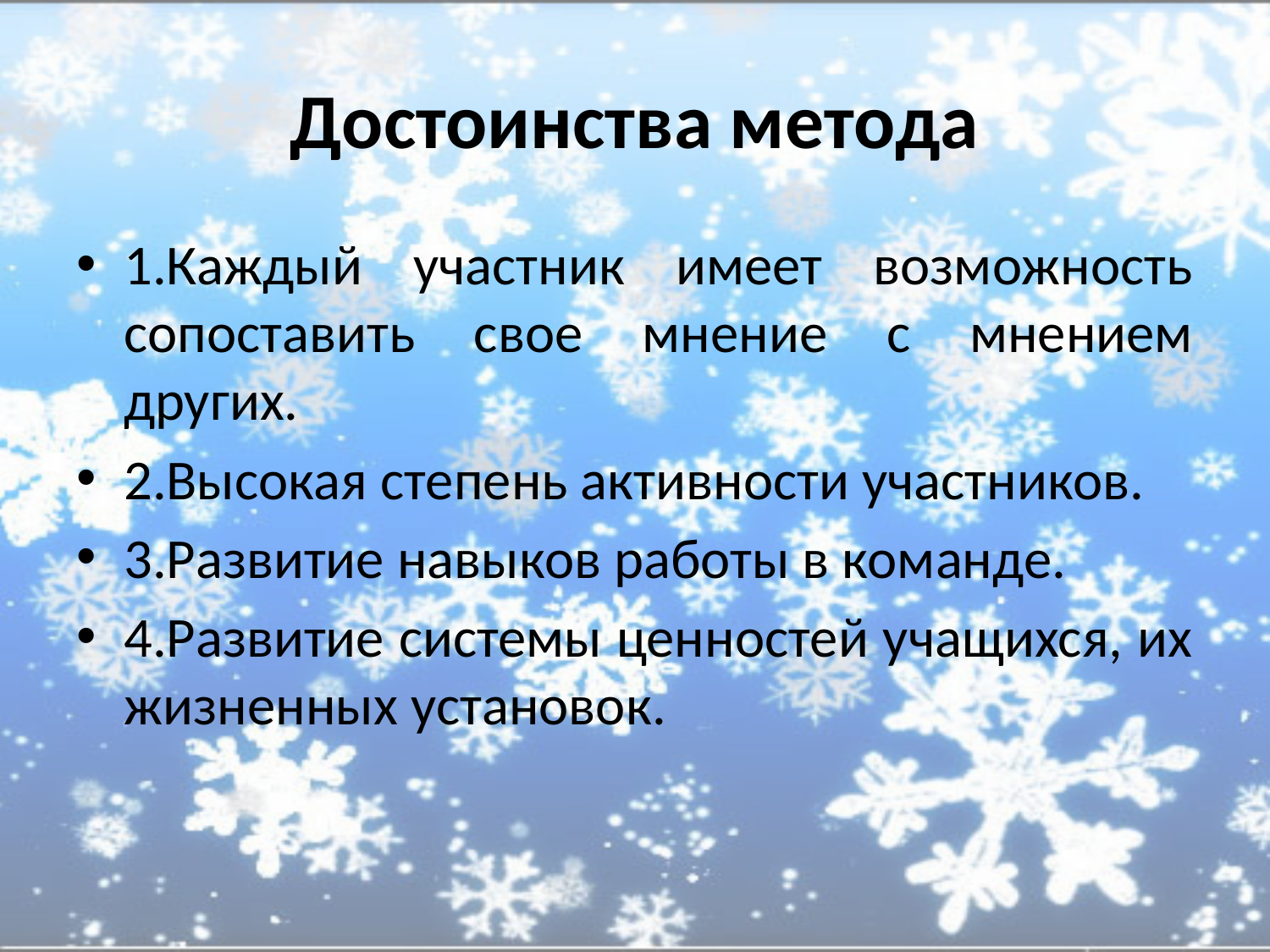

# Достоинства метода
1.Каждый участник имеет возможность сопоставить свое мнение с мнением других.
2.Высокая степень активности участников.
3.Развитие навыков работы в команде.
4.Развитие системы ценностей учащихся, их жизненных установок.